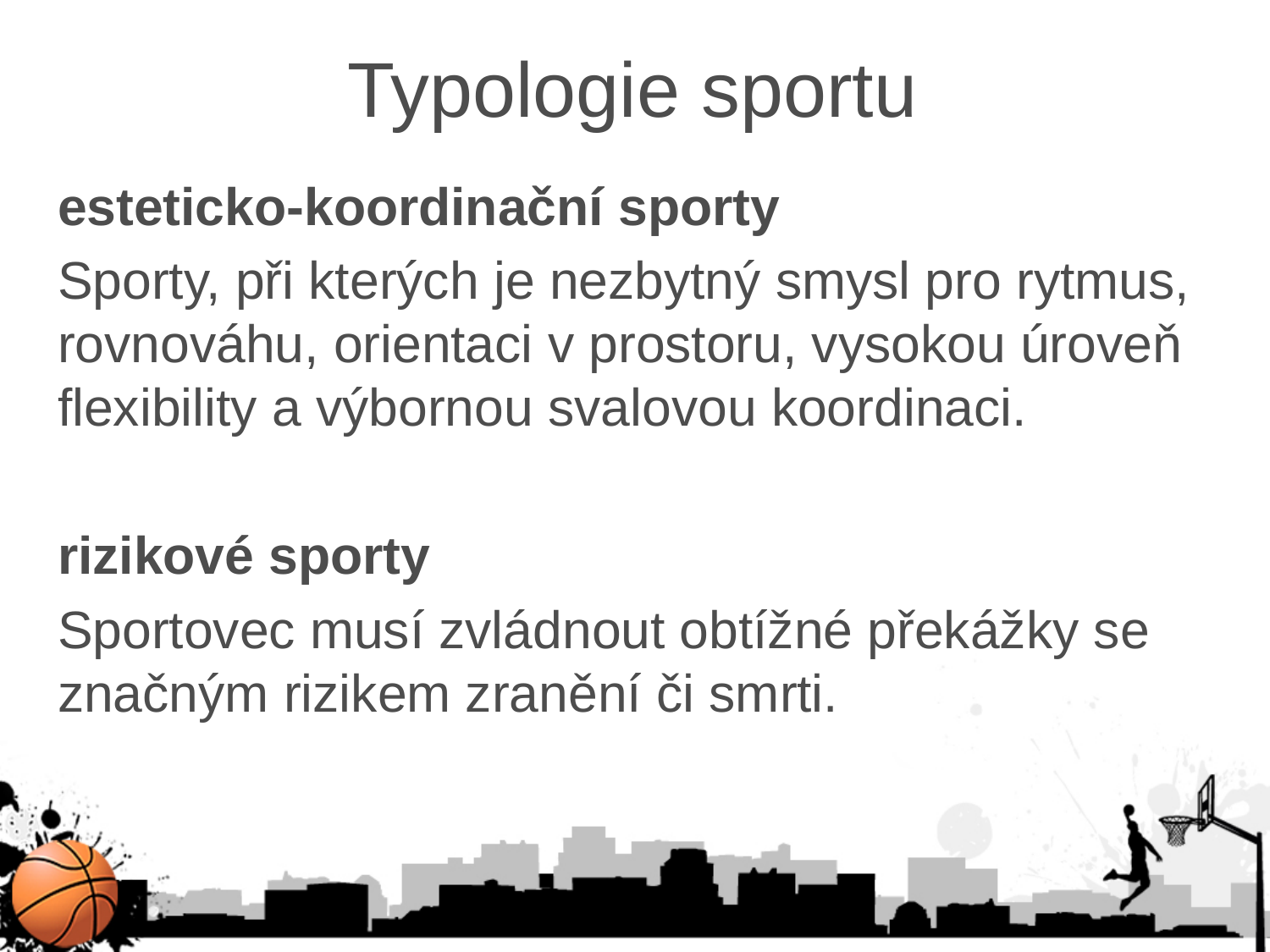

# Typologie sportu
esteticko-koordinační sporty
Sporty, při kterých je nezbytný smysl pro rytmus, rovnováhu, orientaci v prostoru, vysokou úroveň flexibility a výbornou svalovou koordinaci.

rizikové sporty
Sportovec musí zvládnout obtížné překážky se značným rizikem zranění či smrti.